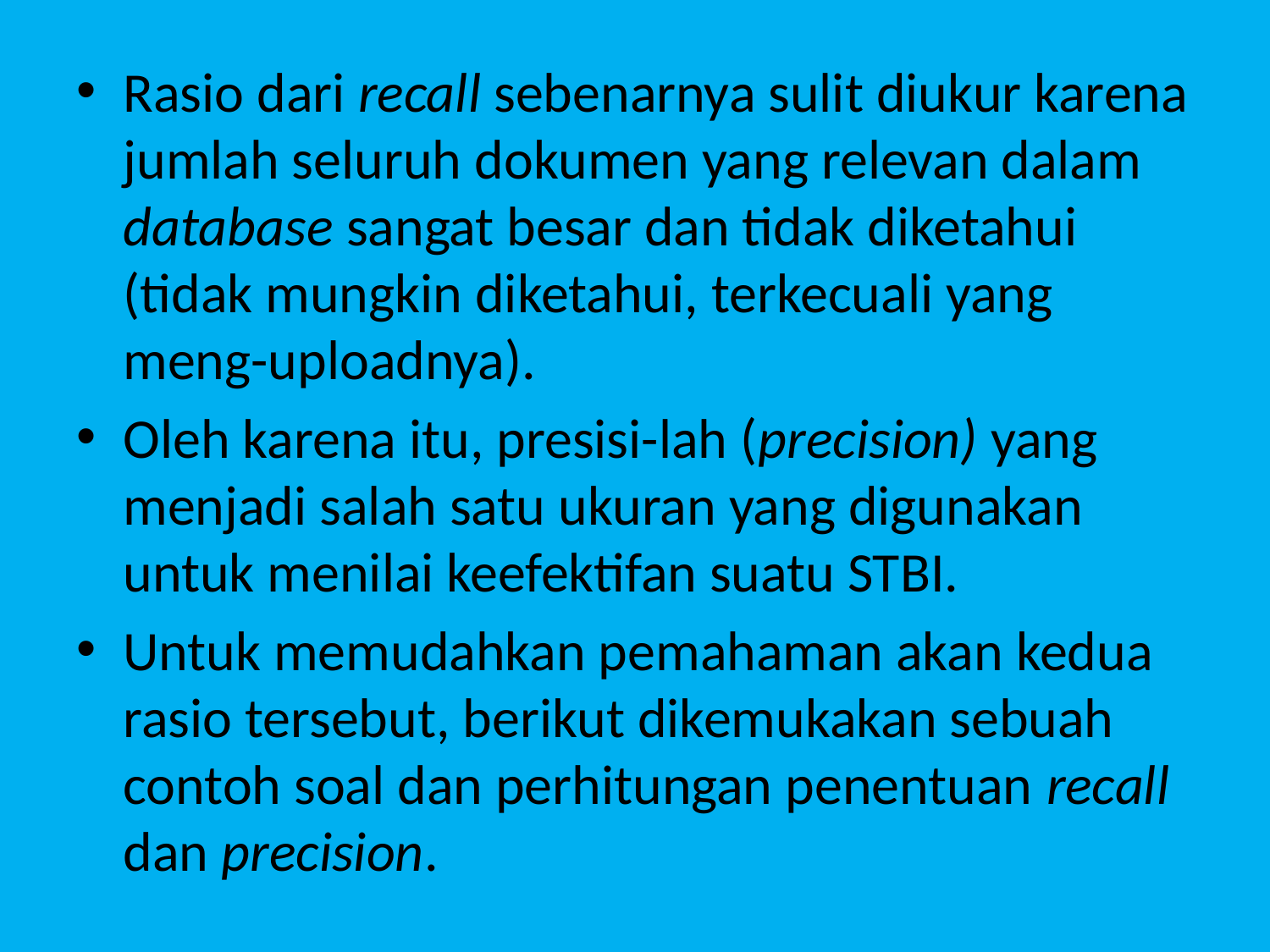

Rasio dari recall sebenarnya sulit diukur karena jumlah seluruh dokumen yang relevan dalam database sangat besar dan tidak diketahui (tidak mungkin diketahui, terkecuali yang meng-uploadnya).
Oleh karena itu, presisi-lah (precision) yang menjadi salah satu ukuran yang digunakan untuk menilai keefektifan suatu STBI.
Untuk memudahkan pemahaman akan kedua rasio tersebut, berikut dikemukakan sebuah contoh soal dan perhitungan penentuan recall dan precision.